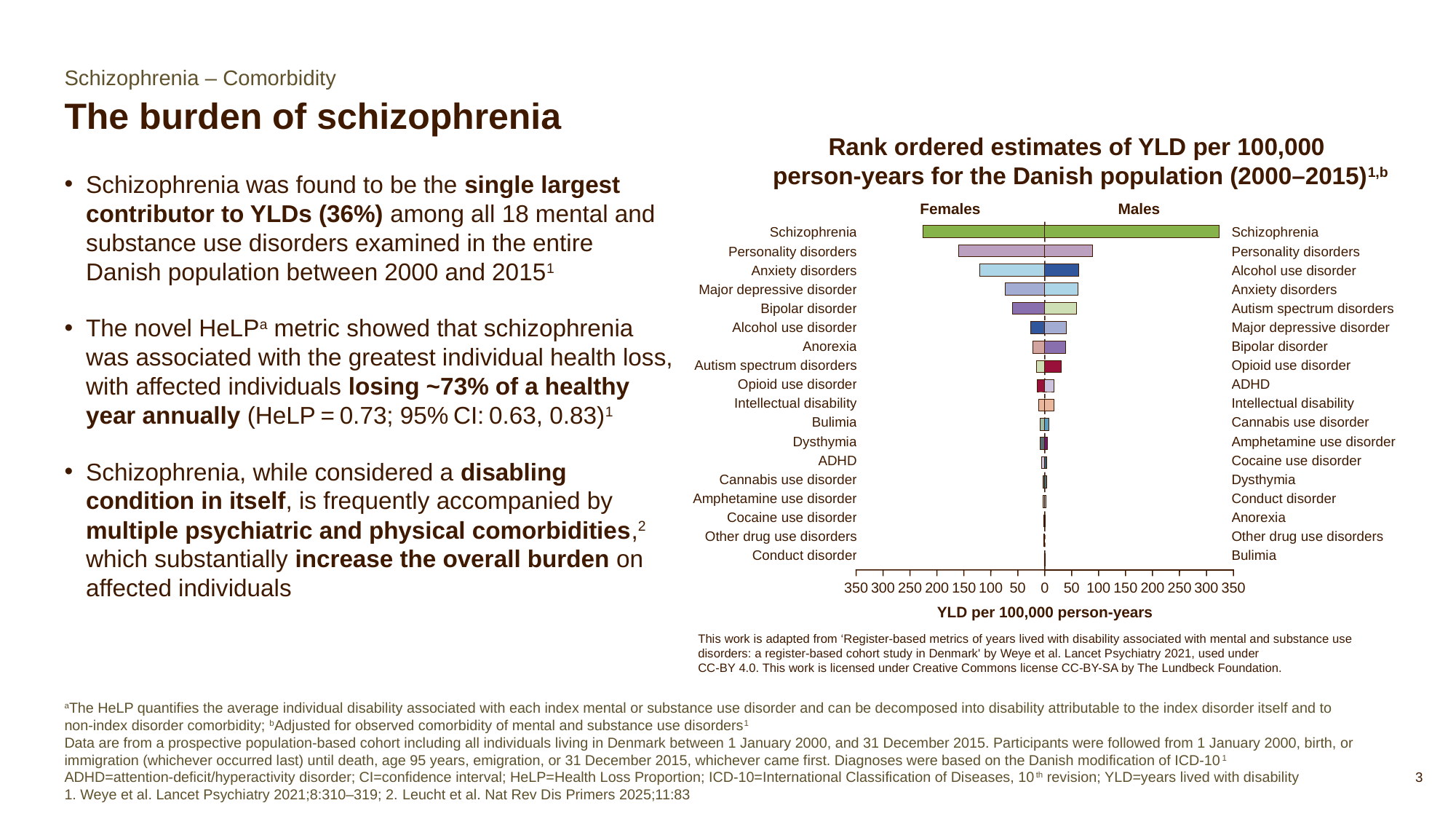

Schizophrenia – Comorbidity
# The burden of schizophrenia
Rank ordered estimates of YLD per 100,000
person-years for the Danish population (2000–2015)1,b
Schizophrenia was found to be the single largest contributor to YLDs (36%) among all 18 mental and substance use disorders examined in the entire Danish population between 2000 and 20151
The novel HeLPa metric showed that schizophrenia was associated with the greatest individual health loss, with affected individuals losing ~73% of a healthy year annually (HeLP = 0.73; 95% CI: 0.63, 0.83)1
Schizophrenia, while considered a disabling condition in itself, is frequently accompanied by multiple psychiatric and physical comorbidities,2 which substantially increase the overall burden on affected individuals
Females
Males

350
300
250
200
150
100
50
0
50
100
150
200
250
300
350

YLD per 100,000 person-years
| Schizophrenia |
| --- |
| Personality disorders |
| Anxiety disorders |
| Major depressive disorder |
| Bipolar disorder |
| Alcohol use disorder |
| Anorexia |
| Autism spectrum disorders |
| Opioid use disorder |
| Intellectual disability |
| Bulimia |
| Dysthymia |
| ADHD |
| Cannabis use disorder |
| Amphetamine use disorder |
| Cocaine use disorder |
| Other drug use disorders |
| Conduct disorder |
| Schizophrenia |
| --- |
| Personality disorders |
| Alcohol use disorder |
| Anxiety disorders |
| Autism spectrum disorders |
| Major depressive disorder |
| Bipolar disorder |
| Opioid use disorder |
| ADHD |
| Intellectual disability |
| Cannabis use disorder |
| Amphetamine use disorder |
| Cocaine use disorder |
| Dysthymia |
| Conduct disorder |
| Anorexia |
| Other drug use disorders |
| Bulimia |
This work is adapted from ‘Register-based metrics of years lived with disability associated with mental and substance use disorders: a register-based cohort study in Denmark' by Weye et al. Lancet Psychiatry 2021, used under
CC-BY 4.0. This work is licensed under Creative Commons license CC-BY-SA by The Lundbeck Foundation.
aThe HeLP quantifies the average individual disability associated with each index mental or substance use disorder and can be decomposed into disability attributable to the index disorder itself and to non‑index disorder comorbidity; bAdjusted for observed comorbidity of mental and substance use disorders1
Data are from a prospective population‑based cohort including all individuals living in Denmark between 1 January 2000, and 31 December 2015. Participants were followed from 1 January 2000, birth, or immigration (whichever occurred last) until death, age 95 years, emigration, or 31 December 2015, whichever came first. Diagnoses were based on the Danish modification of ICD‑101
ADHD=attention-deficit/hyperactivity disorder; CI=confidence interval; HeLP=Health Loss Proportion; ICD-10=International Classification of Diseases, 10th revision; YLD=years lived with disability
1. Weye et al. Lancet Psychiatry 2021;8:310–319; 2. Leucht et al. Nat Rev Dis Primers 2025;11:83
3